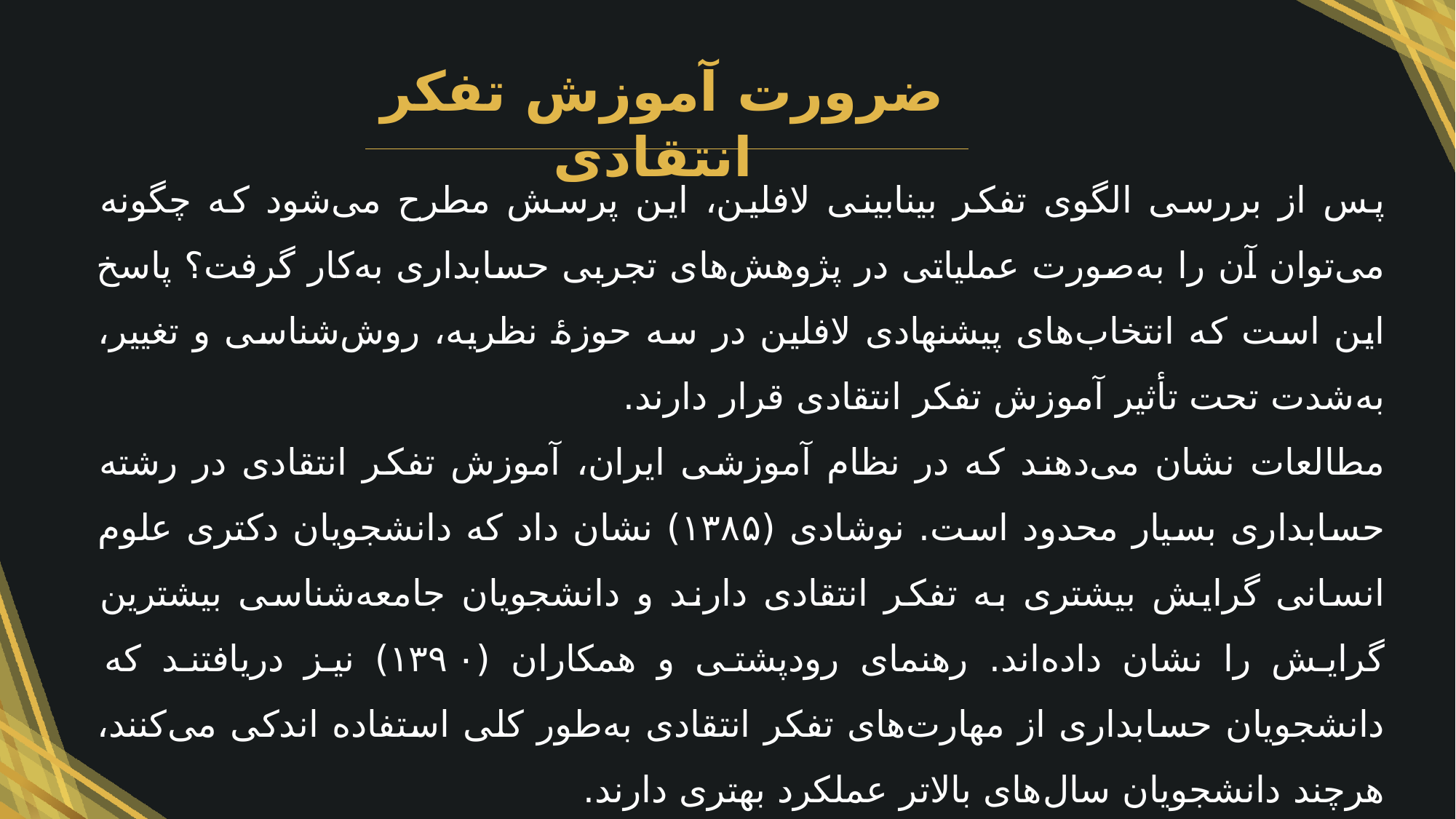

ضرورت آموزش تفکر انتقادی
پس از بررسی الگوی تفکر بینابینی لافلین، این پرسش مطرح می‌شود که چگونه می‌توان آن را به‌صورت عملیاتی در پژوهش‌های تجربی حسابداری به‌کار گرفت؟ پاسخ این است که انتخاب‌های پیشنهادی لافلین در سه حوزهٔ نظریه، روش‌شناسی و تغییر، به‌شدت تحت تأثیر آموزش تفکر انتقادی قرار دارند.
مطالعات نشان می‌دهند که در نظام آموزشی ایران، آموزش تفکر انتقادی در رشته حسابداری بسیار محدود است. نوشادی (۱۳۸۵) نشان داد که دانشجویان دکتری علوم انسانی گرایش بیشتری به تفکر انتقادی دارند و دانشجویان جامعه‌شناسی بیشترین گرایش را نشان داده‌اند. رهنمای رودپشتی و همکاران (۱۳۹۰) نیز دریافتند که دانشجویان حسابداری از مهارت‌های تفکر انتقادی به‌طور کلی استفاده اندکی می‌کنند، هرچند دانشجویان سال‌های بالاتر عملکرد بهتری دارند.
بنابراین، برای تحقق عملی الگوی لافلین در حسابداری، باید آموزش تفکر انتقادی در نظام آموزشی تقویت شود تا پژوهشگران بتوانند با دیدگاهی باز، ترکیبی و تحلیلی به طراحی پژوهش‌های خود بپردازند.